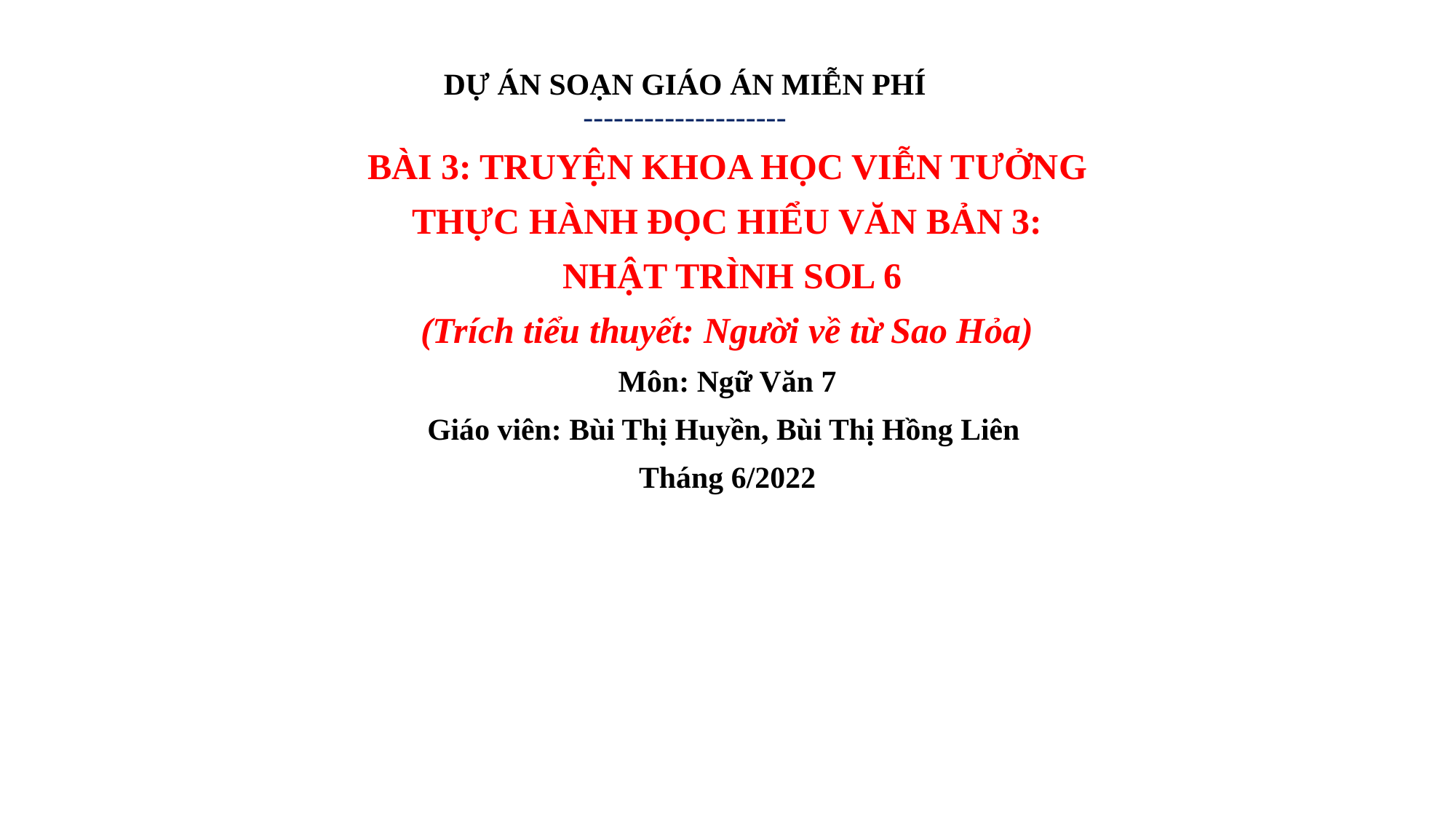

# DỰ ÁN SOẠN GIÁO ÁN MIỄN PHÍ --------------------

BÀI 3: TRUYỆN KHOA HỌC VIỄN TƯỞNG
THỰC HÀNH ĐỌC HIỂU VĂN BẢN 3:
 NHẬT TRÌNH SOL 6
(Trích tiểu thuyết: Người về từ Sao Hỏa)
Môn: Ngữ Văn 7
Giáo viên: Bùi Thị Huyền, Bùi Thị Hồng Liên
Tháng 6/2022